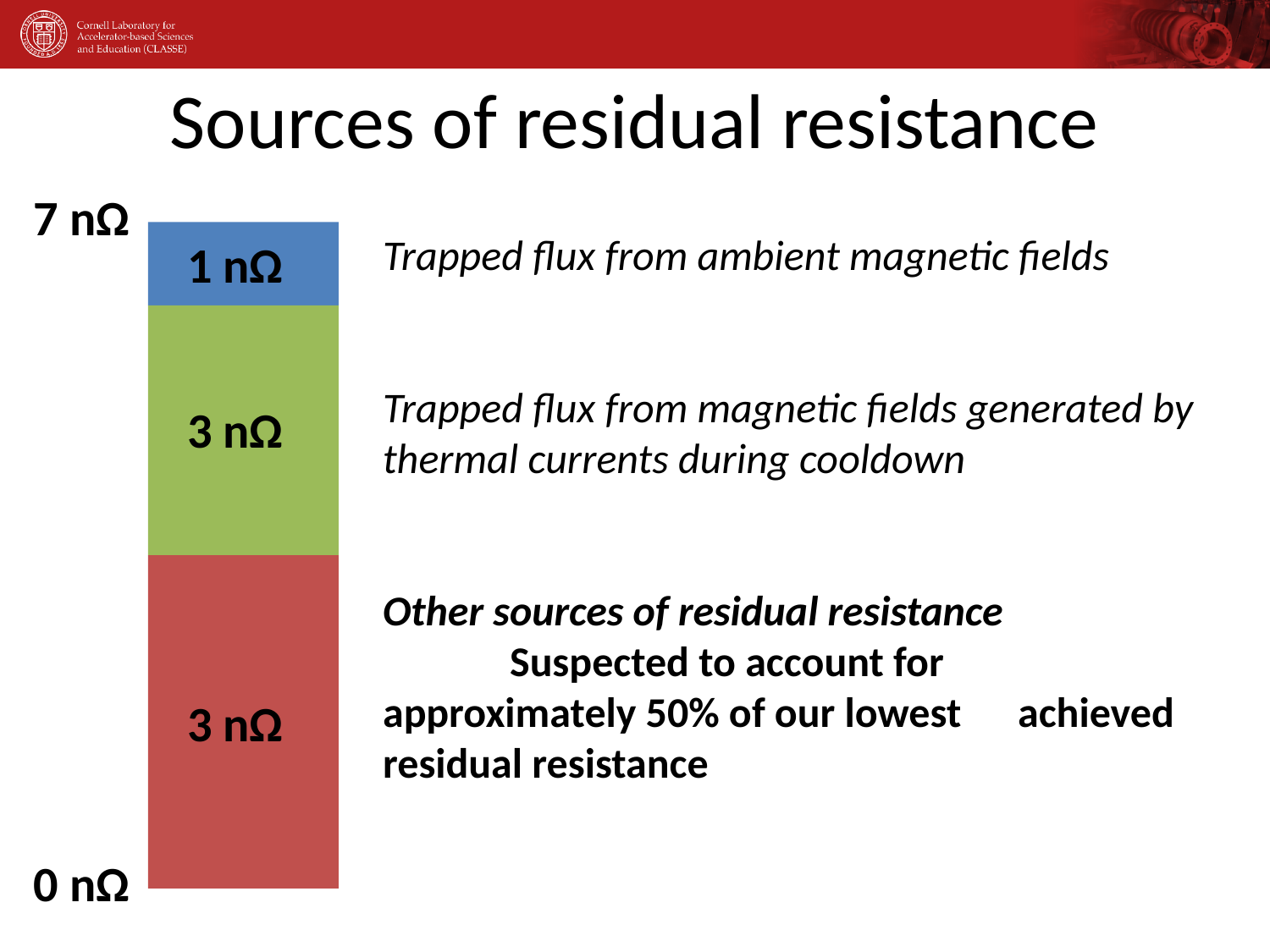

# Sources of residual resistance
7 nΩ

Trapped flux from ambient magnetic fields

Trapped flux from magnetic fields generated by thermal currents during cooldown

Other sources of residual resistance
	Suspected to account for 	approximately 50% of our lowest 	achieved residual resistance
1 nΩ
3 nΩ
3 nΩ
0 nΩ